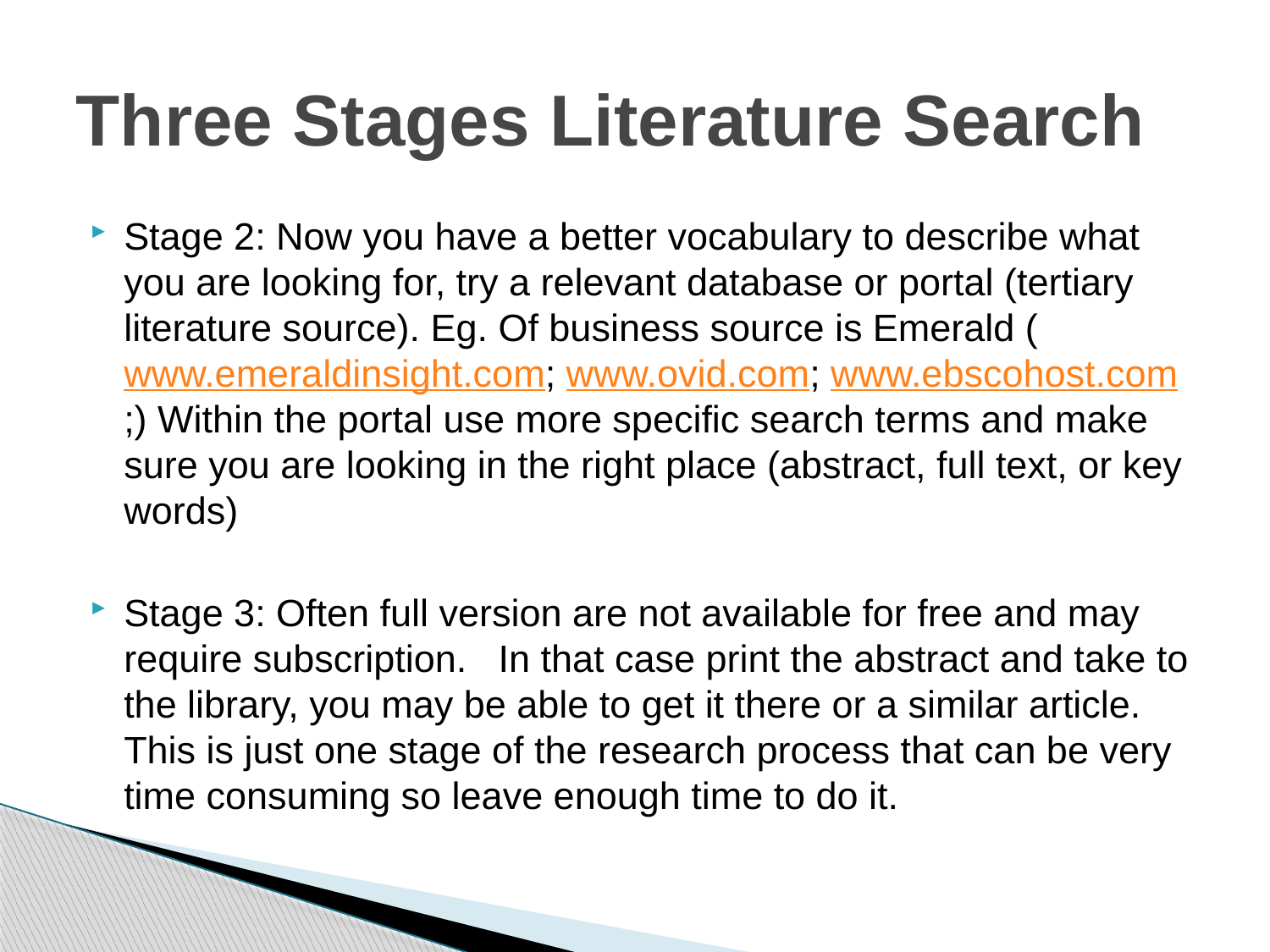

# Three Stages Literature Search
Stage 2: Now you have a better vocabulary to describe what you are looking for, try a relevant database or portal (tertiary literature source). Eg. Of business source is Emerald (www.emeraldinsight.com; www.ovid.com; www.ebscohost.com;) Within the portal use more specific search terms and make sure you are looking in the right place (abstract, full text, or key words)

Stage 3: Often full version are not available for free and may require subscription.   In that case print the abstract and take to the library, you may be able to get it there or a similar article.  This is just one stage of the research process that can be very time consuming so leave enough time to do it.